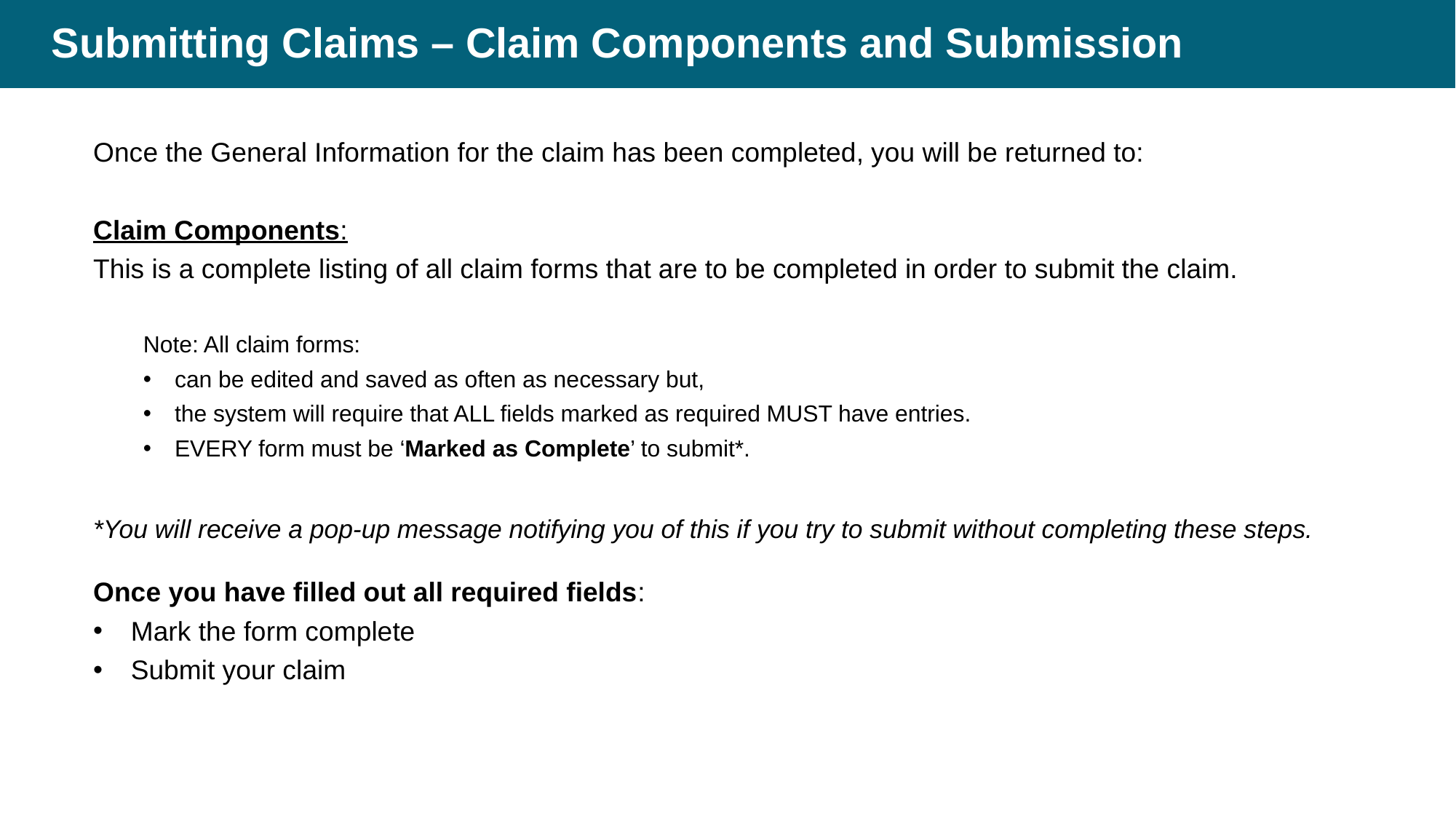

# Submitting Claims – Claim Components and Submission
Once the General Information for the claim has been completed, you will be returned to:

Claim Components:
This is a complete listing of all claim forms that are to be completed in order to submit the claim.

Note: All claim forms:
can be edited and saved as often as necessary but,
the system will require that ALL fields marked as required MUST have entries.
EVERY form must be ‘Marked as Complete’ to submit*.

*You will receive a pop-up message notifying you of this if you try to submit without completing these steps.

Once you have filled out all required fields:
Mark the form complete
Submit your claim